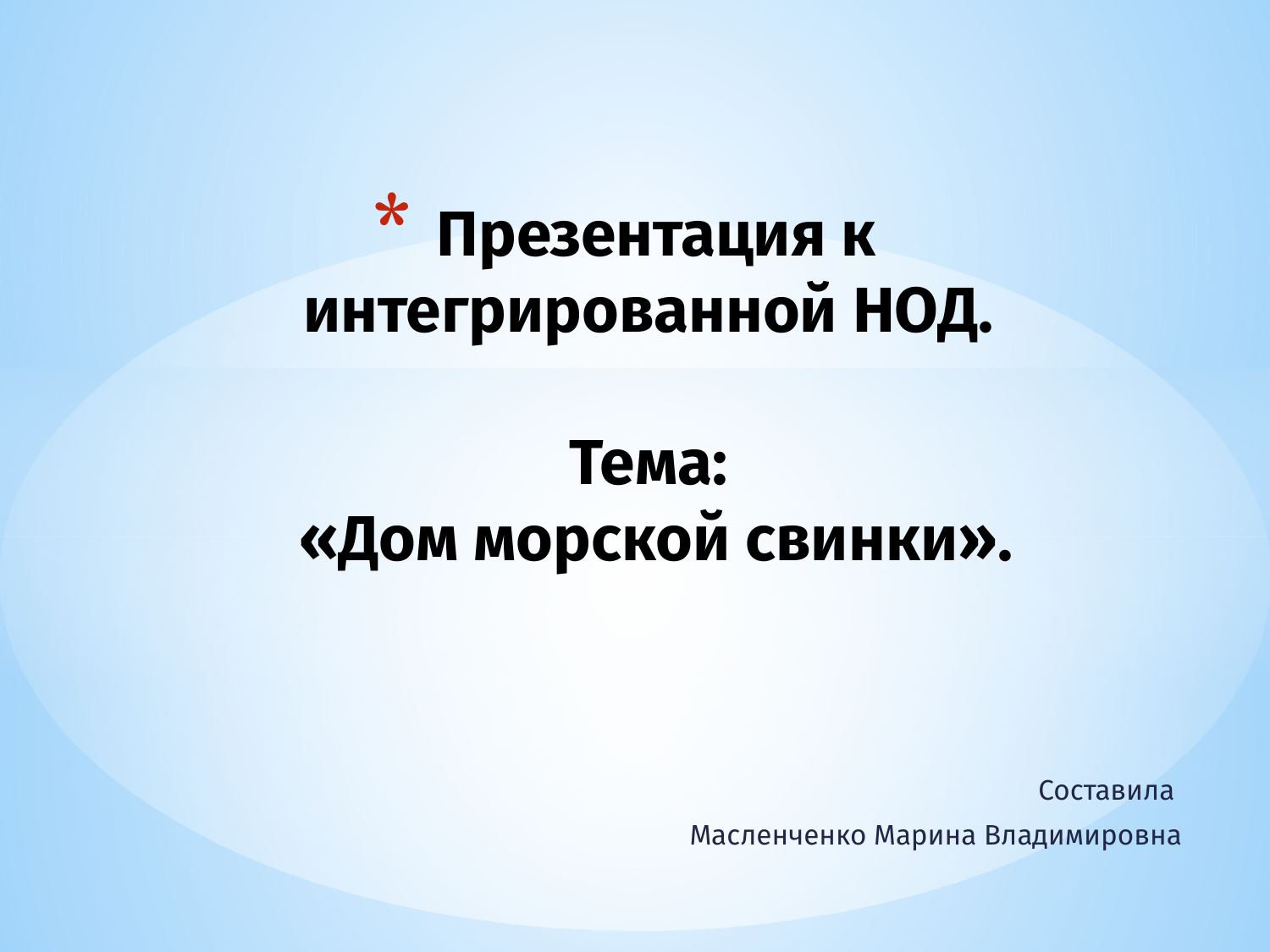

# Презентация к интегрированной НОД. Тема: «Дом морской свинки».
Составила
Масленченко Марина Владимировна